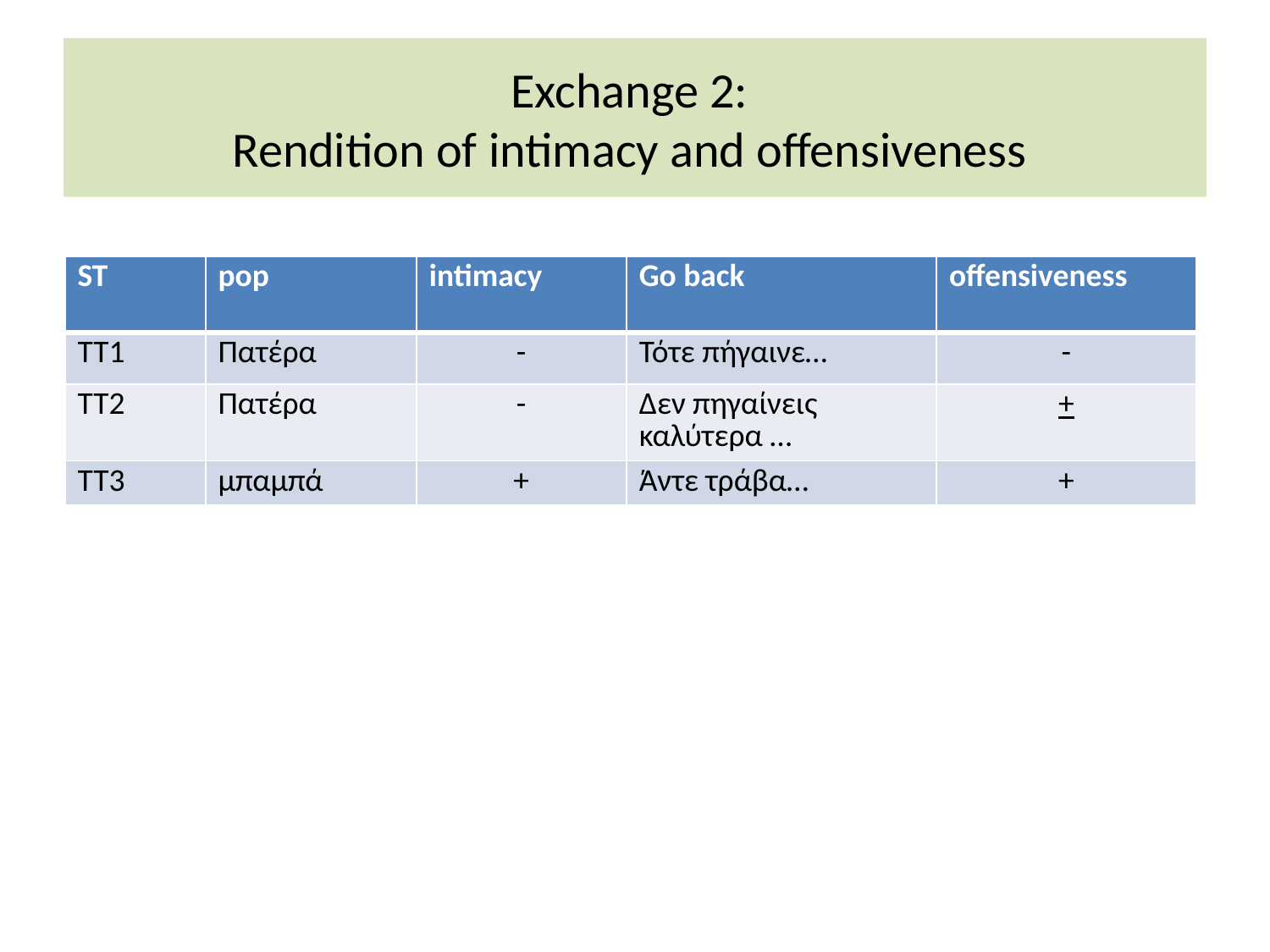

# Exchange 2: Rendition of intimacy and offensiveness
| ST | pop | intimacy | Go back | offensiveness |
| --- | --- | --- | --- | --- |
| TT1 | Πατέρα | - | Τότε πήγαινε… | - |
| TT2 | Πατέρα | - | Δεν πηγαίνεις καλύτερα … | + |
| TT3 | μπαμπά | + | Άντε τράβα… | + |